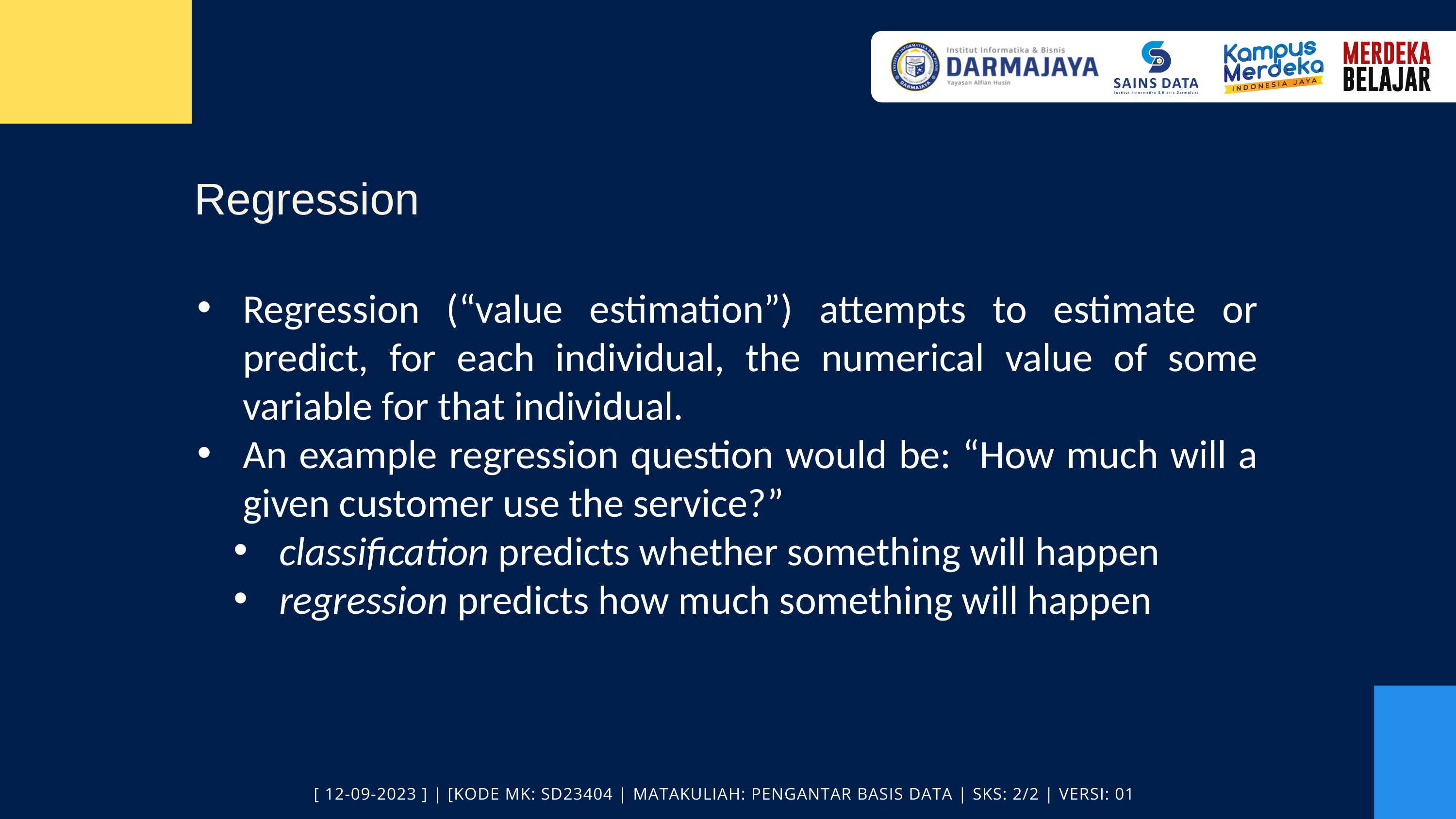

Regression
Regression (“value estimation”) attempts to estimate or predict, for each individual, the numerical value of some variable for that individual.
An example regression question would be: “How much will a given customer use the service?”
classification predicts whether something will happen
regression predicts how much something will happen

[ 12-09-2023 ] | [KODE MK: SD23404 | MATAKULIAH: PENGANTAR BASIS DATA | SKS: 2/2 | VERSI: 01